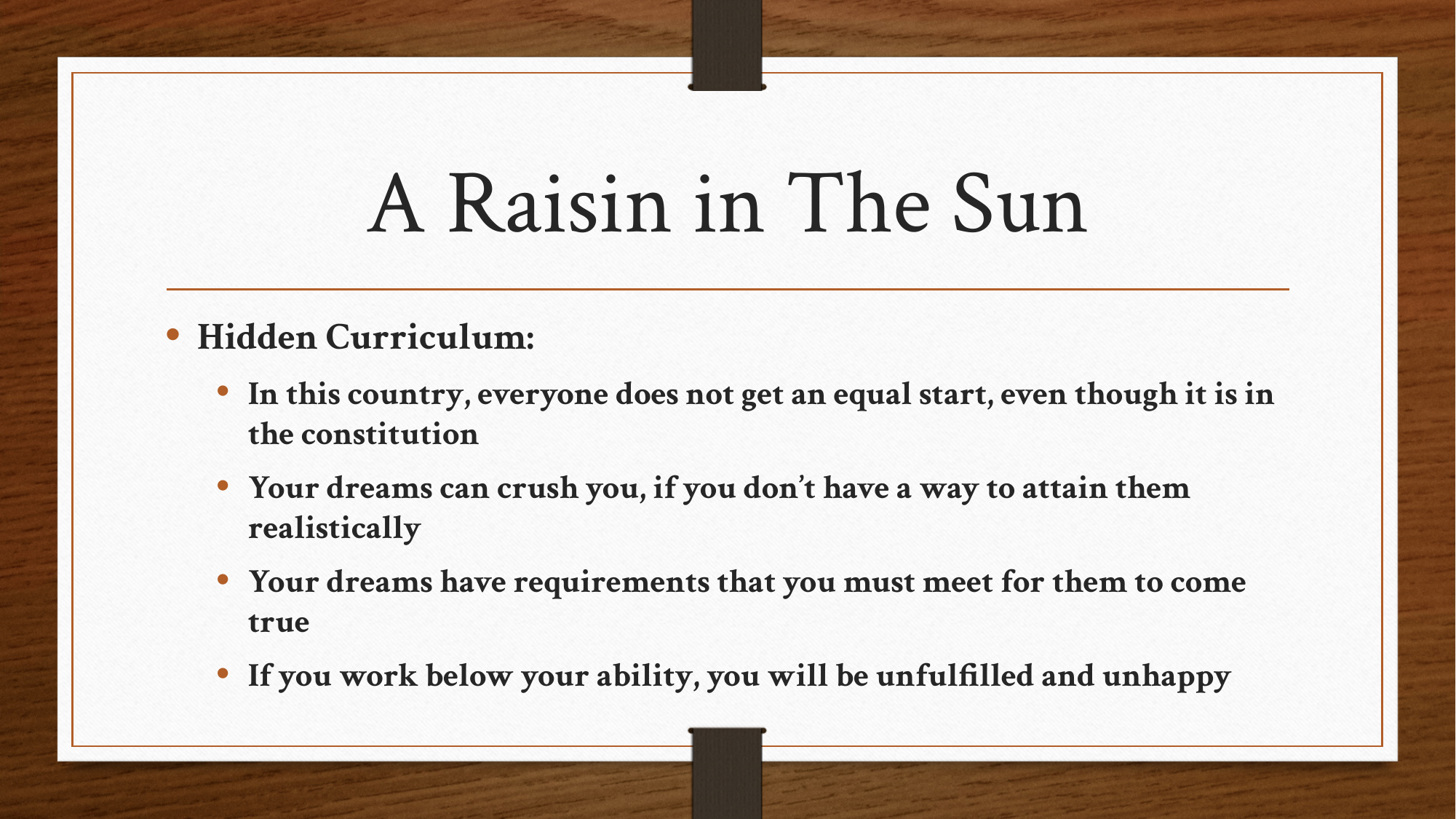

# A Raisin in The Sun
Hidden Curriculum:
In this country, everyone does not get an equal start, even though it is in the constitution
Your dreams can crush you, if you don’t have a way to attain them realistically
Your dreams have requirements that you must meet for them to come true
If you work below your ability, you will be unfulfilled and unhappy